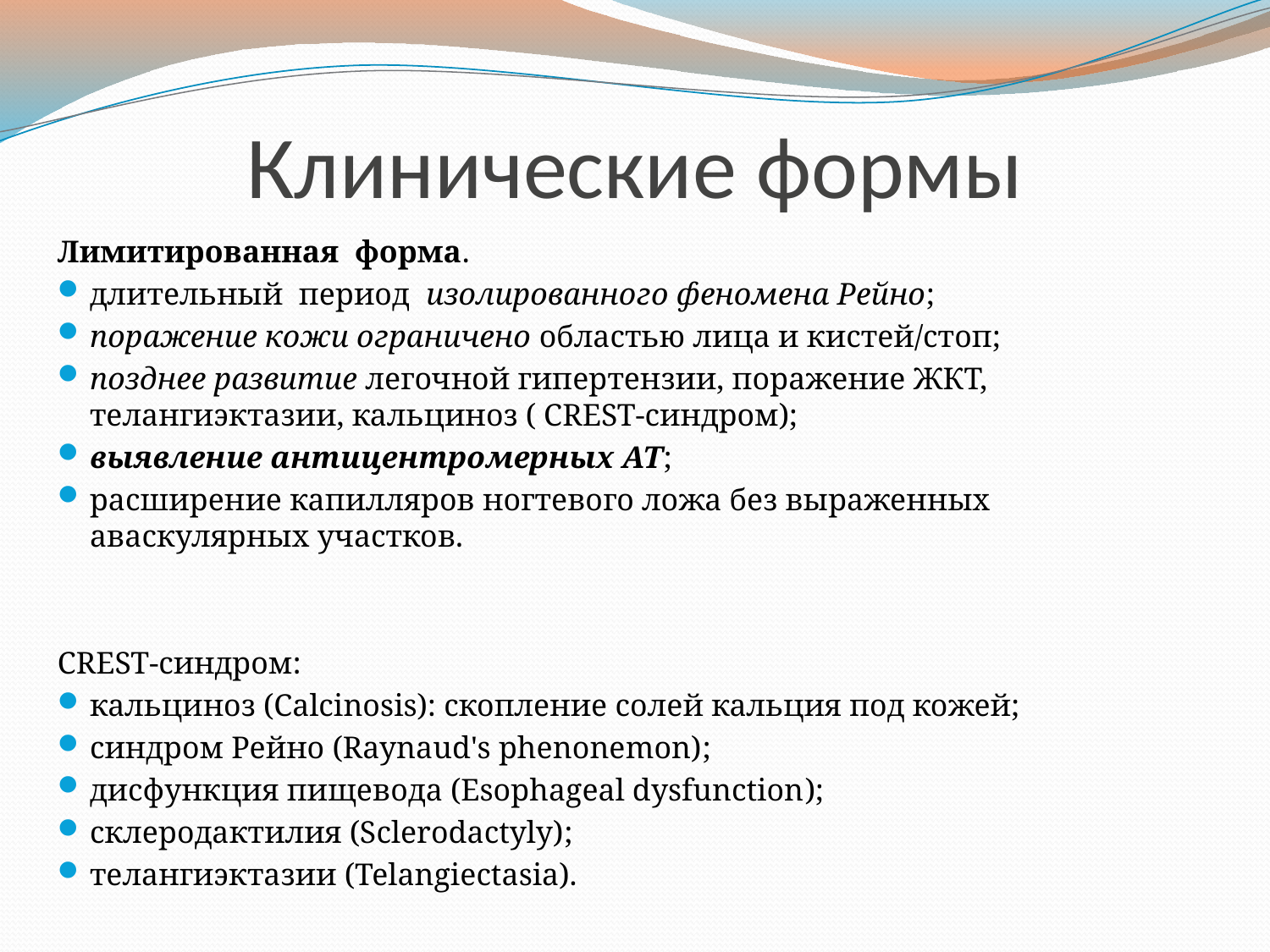

# Клинические формы
Лимитированная  форма.
длительный  период  изолированного феномена Рейно;
поражение кожи ограничено областью лица и кистей/стоп;
позднее развитие легочной гипертензии, поражение ЖКТ, телангиэктазии, кальциноз ( CREST-синдром);
выявление антицентромерных АТ;
расширение капилляров ногтевого ложа без выраженных аваскулярных участков.

CREST-синдром:
кальциноз (Calcinosis): скопление солей кальция под кожей;
синдром Рейно (Raynaud's phenonemon);
дисфункция пищевода (Esophageal dysfunction);
склеродактилия (Sclerodactyly);
телангиэктазии (Telangiectasia).